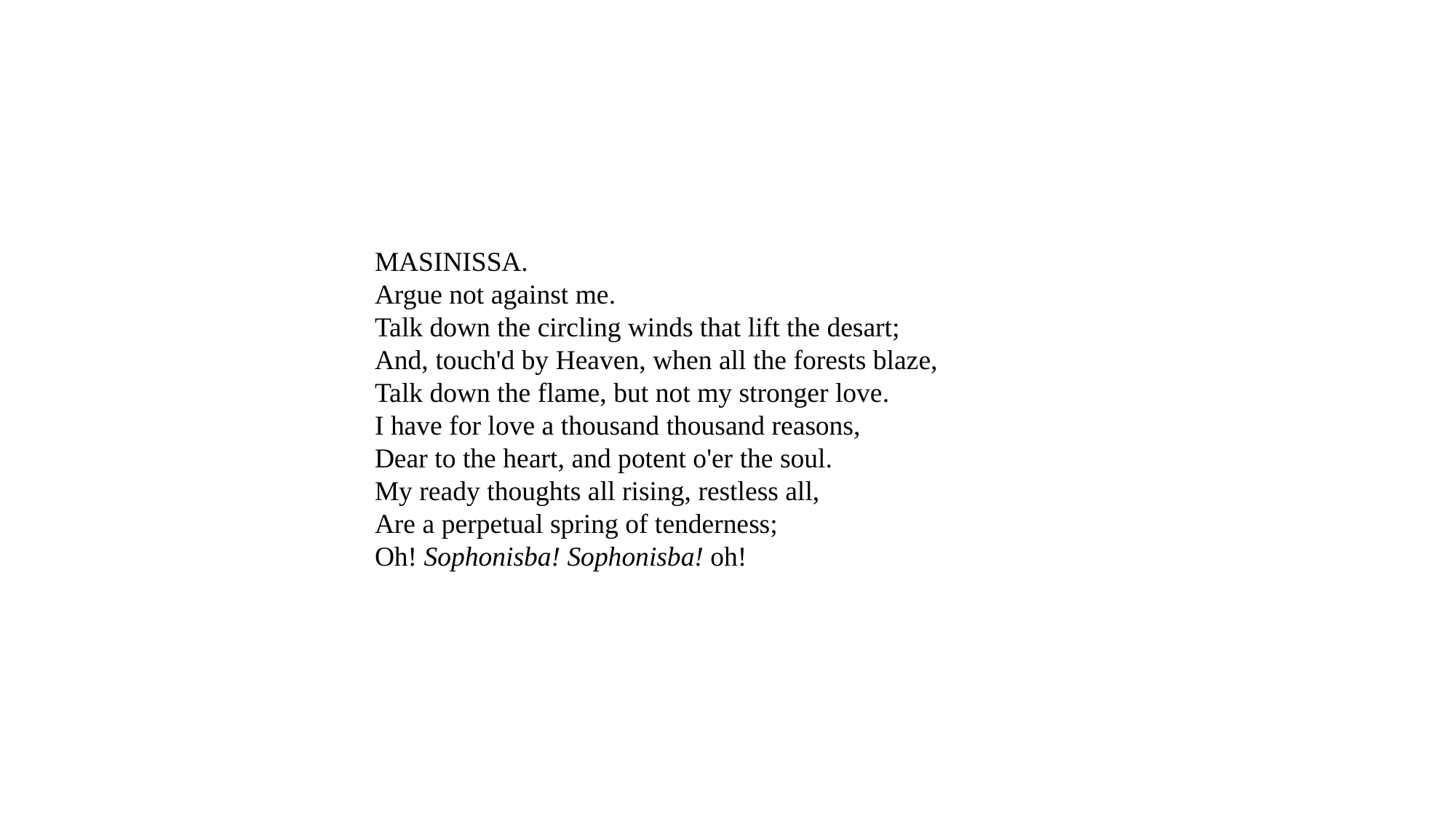

MASINISSA.
Argue not against me.
Talk down the circling winds that lift the desart;
And, touch'd by Heaven, when all the forests blaze,
Talk down the flame, but not my stronger love.
I have for love a thousand thousand reasons,
Dear to the heart, and potent o'er the soul.
My ready thoughts all rising, restless all,
Are a perpetual spring of tenderness;
Oh! Sophonisba! Sophonisba! oh!